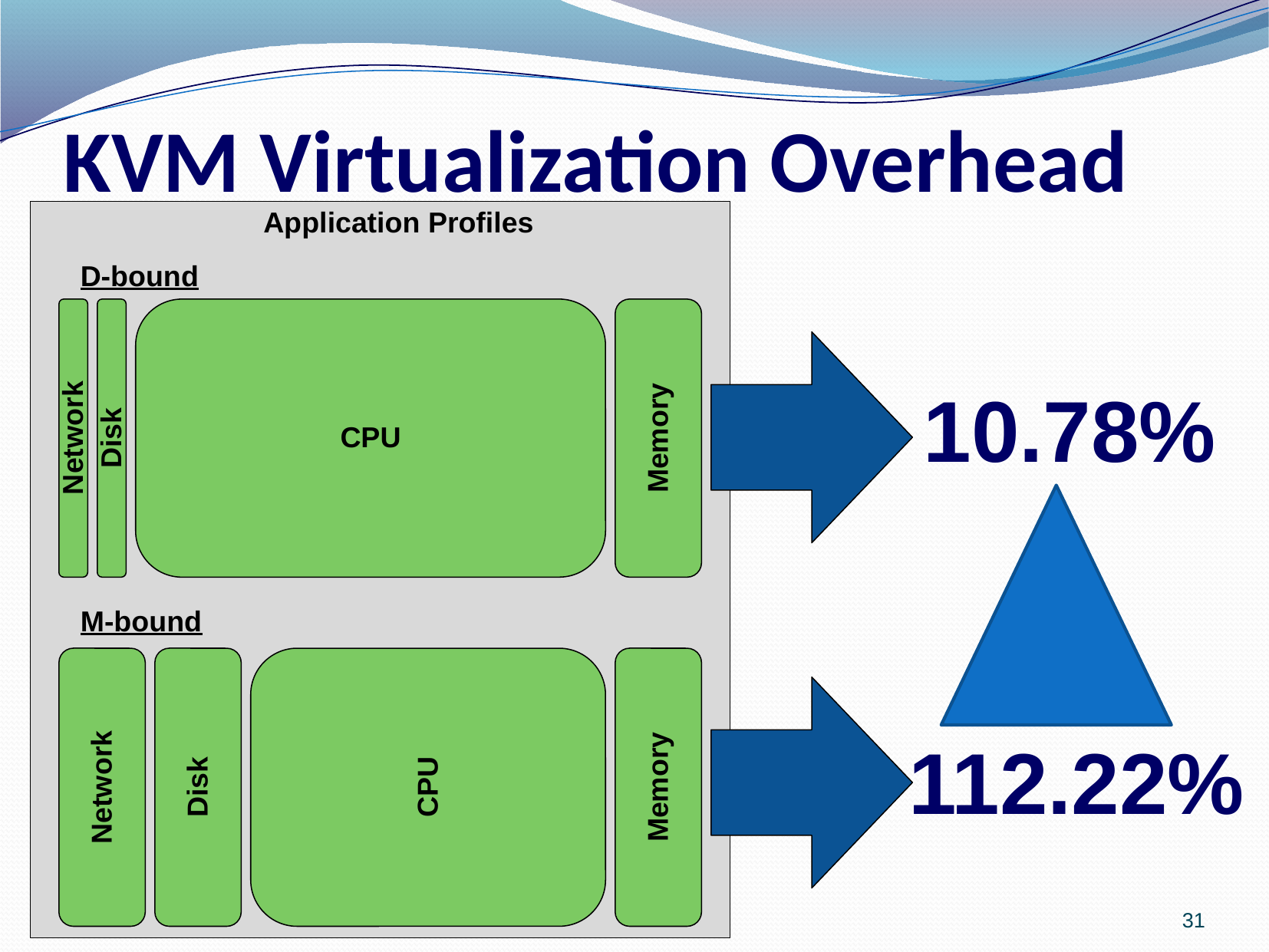

# KVM Virtualization Overhead

Application Profiles
D-bound
Network
Disk
CPU
Memory

10.78%

M-bound
Network
Disk
CPU
Memory

112.22%
31